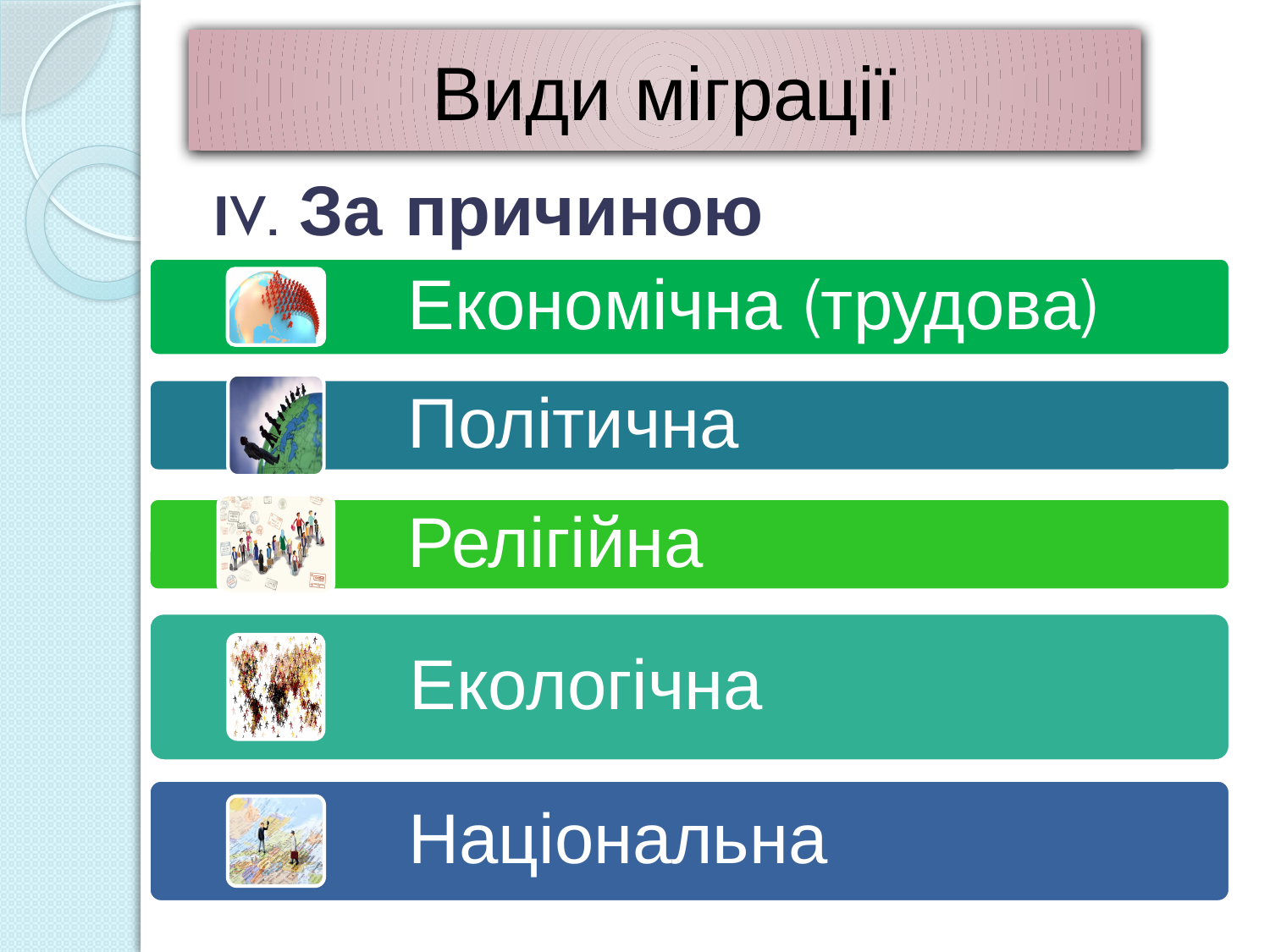

# Види міграції
ІV. За причиною
Економічна (трудова)
Політична
Релігійна
Екологічна
Національна